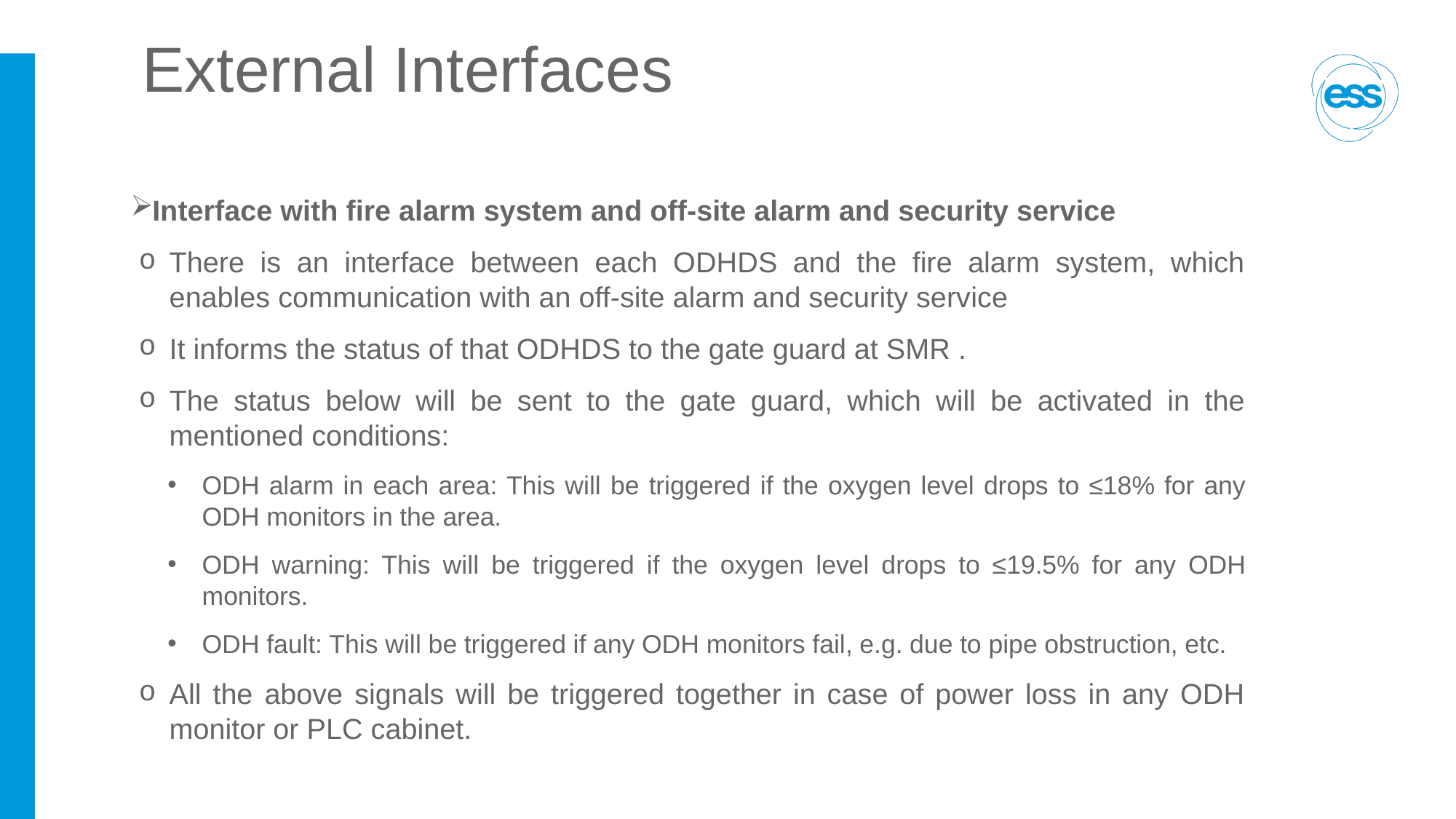

# External Interfaces

Interface with fire alarm system and off-site alarm and security service
There is an interface between each ODHDS and the fire alarm system, which enables communication with an off-site alarm and security service
It informs the status of that ODHDS to the gate guard at SMR .
The status below will be sent to the gate guard, which will be activated in the mentioned conditions:
ODH alarm in each area: This will be triggered if the oxygen level drops to ≤18% for any ODH monitors in the area.
ODH warning: This will be triggered if the oxygen level drops to ≤19.5% for any ODH monitors.
ODH fault: This will be triggered if any ODH monitors fail, e.g. due to pipe obstruction, etc.
All the above signals will be triggered together in case of power loss in any ODH monitor or PLC cabinet.